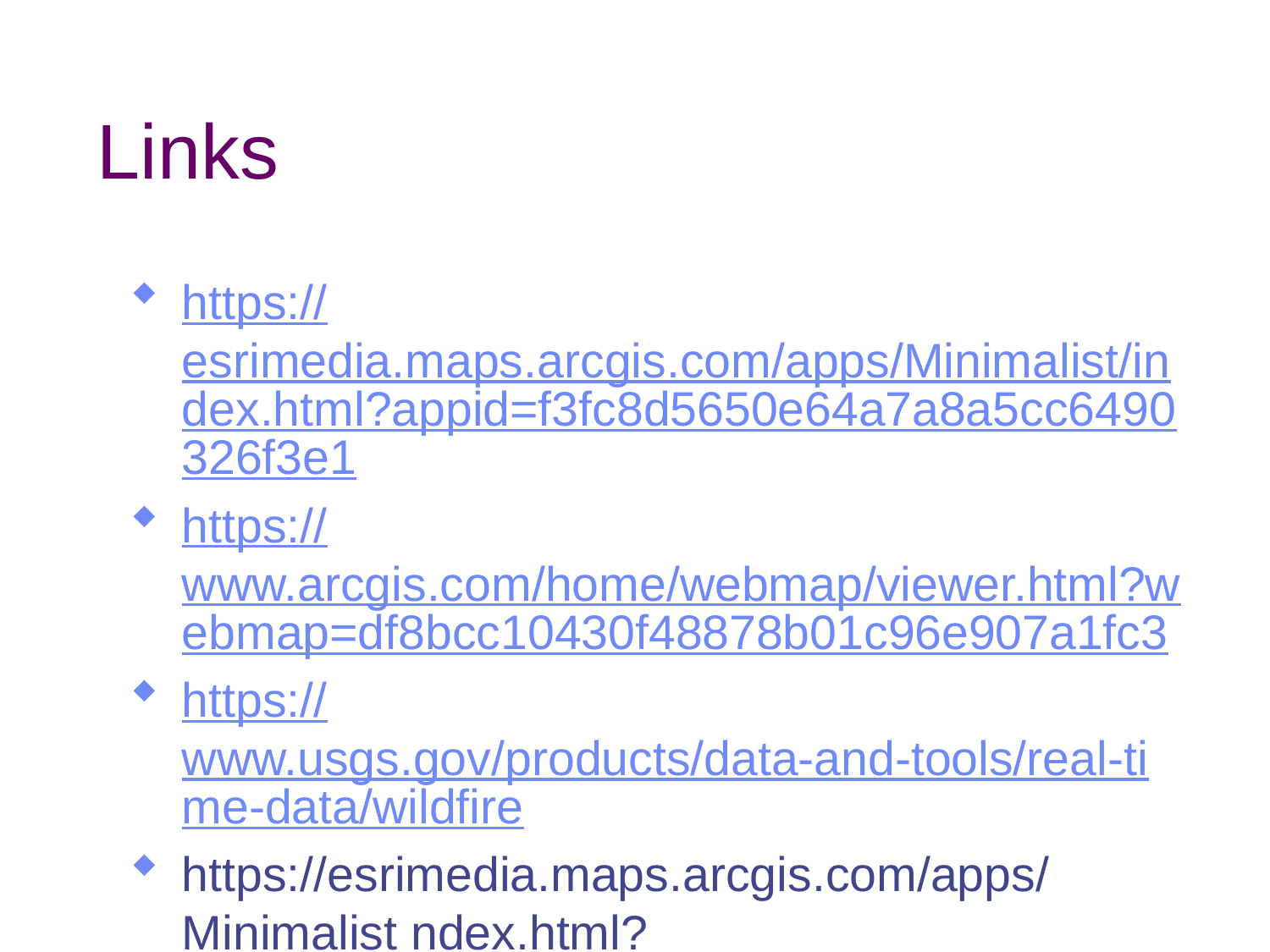

# Links
https://esrimedia.maps.arcgis.com/apps/Minimalist/index.html?appid=f3fc8d5650e64a7a8a5cc6490326f3e1
https://www.arcgis.com/home/webmap/viewer.html?webmap=df8bcc10430f48878b01c96e907a1fc3
https://www.usgs.gov/products/data-and-tools/real-time-data/wildfire
https://esrimedia.maps.arcgis.com/apps/Minimalist ndex.html?appid=f3fc8d5650e64a7a8a5cc6490326f3e1